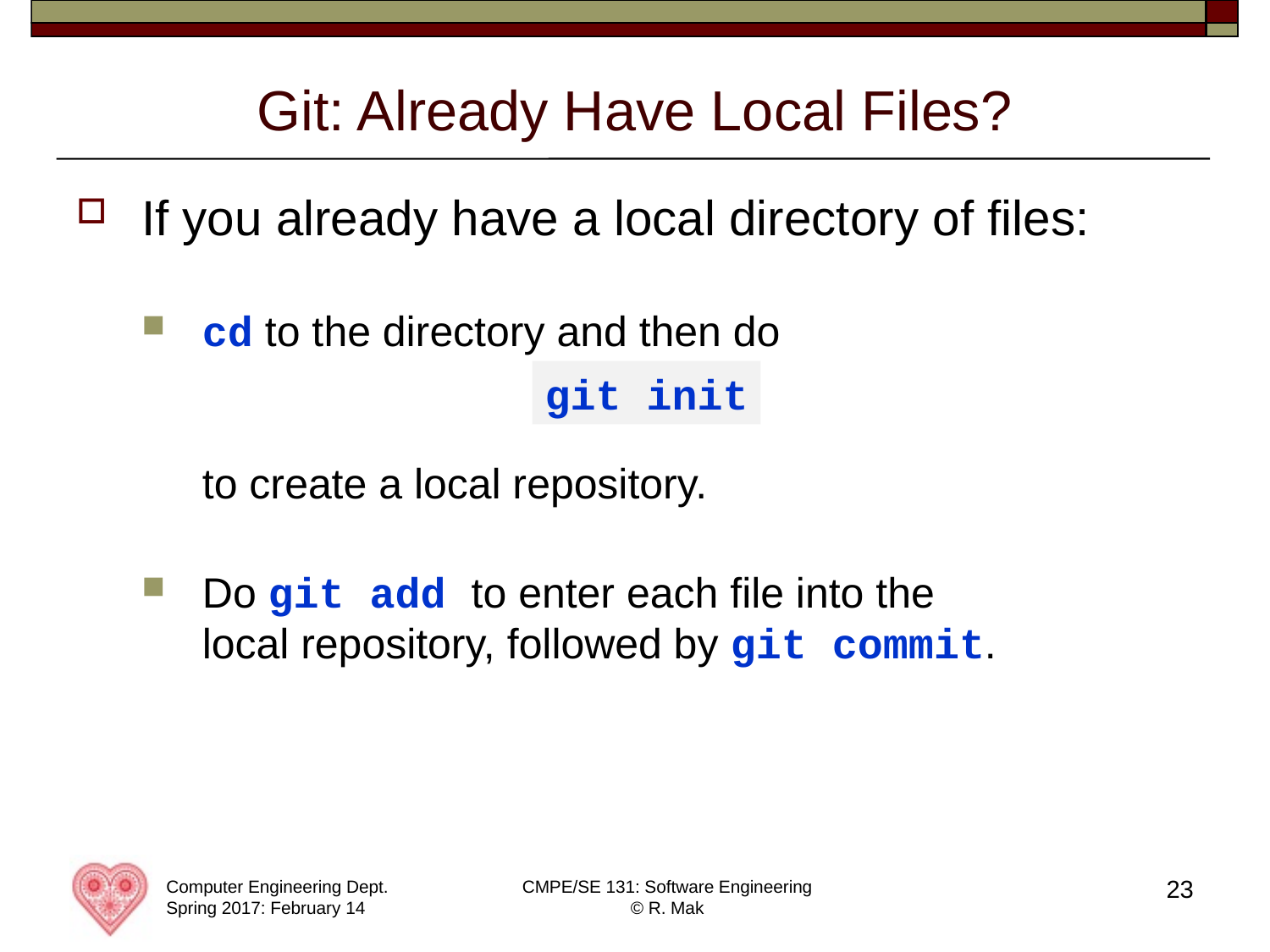

# Git: Already Have Local Files?
If you already have a local directory of files:

cd to the directory and then do
to create a local repository.

Do git add to enter each file into the
local repository, followed by git commit.
git init
23